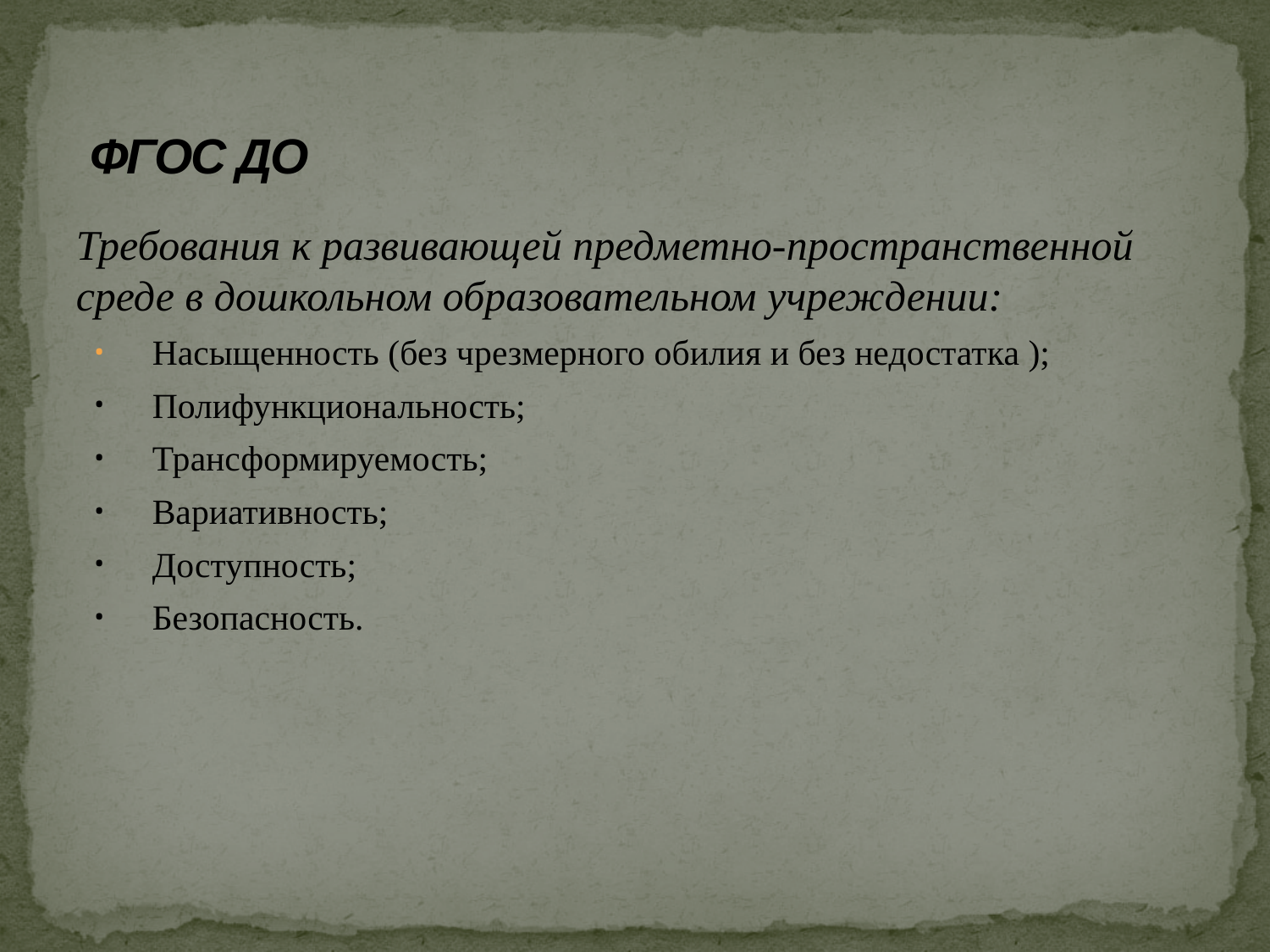

# ФГОС ДО
Требования к развивающей предметно-пространственной среде в дошкольном образовательном учреждении:
Насыщенность (без чрезмерного обилия и без недостатка );
Полифункциональность;
Трансформируемость;
Вариативность;
Доступность;
Безопасность.